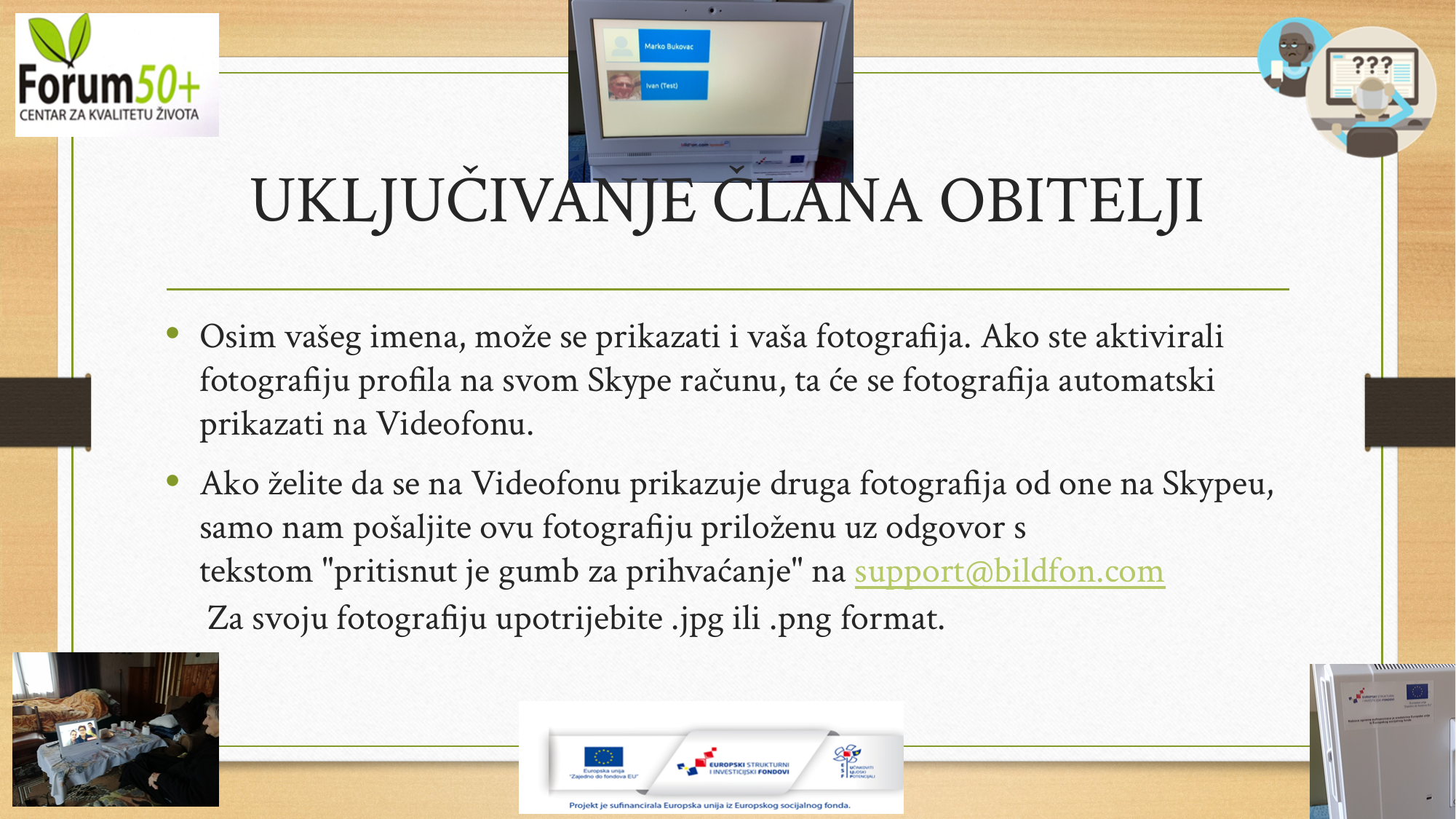

# UKLJUČIVANJE ČLANA OBITELJI
Osim vašeg imena, može se prikazati i vaša fotografija. Ako ste aktivirali fotografiju profila na svom Skype računu, ta će se fotografija automatski prikazati na Videofonu.
Ako želite da se na Videofonu prikazuje druga fotografija od one na Skypeu, samo nam pošaljite ovu fotografiju priloženu uz odgovor s tekstom "pritisnut je gumb za prihvaćanje" na support@bildfon.com Za svoju fotografiju upotrijebite .jpg ili .png format.